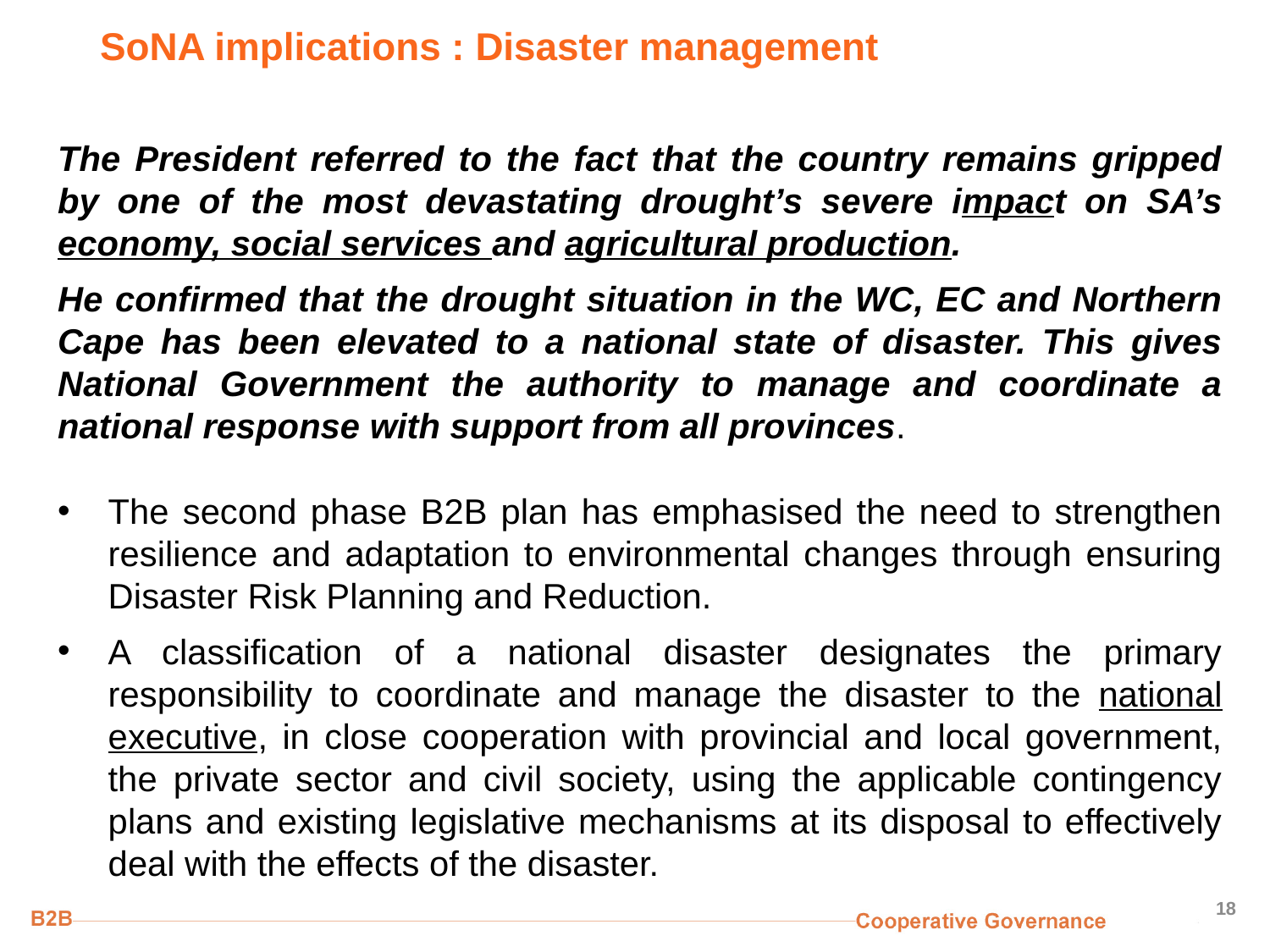

# SoNA implications : Disaster management
The President referred to the fact that the country remains gripped by one of the most devastating drought’s severe impact on SA’s economy, social services and agricultural production.
He confirmed that the drought situation in the WC, EC and Northern Cape has been elevated to a national state of disaster. This gives National Government the authority to manage and coordinate a national response with support from all provinces.

The second phase B2B plan has emphasised the need to strengthen resilience and adaptation to environmental changes through ensuring Disaster Risk Planning and Reduction.
A classification of a national disaster designates the primary responsibility to coordinate and manage the disaster to the national executive, in close cooperation with provincial and local government, the private sector and civil society, using the applicable contingency plans and existing legislative mechanisms at its disposal to effectively deal with the effects of the disaster.

18